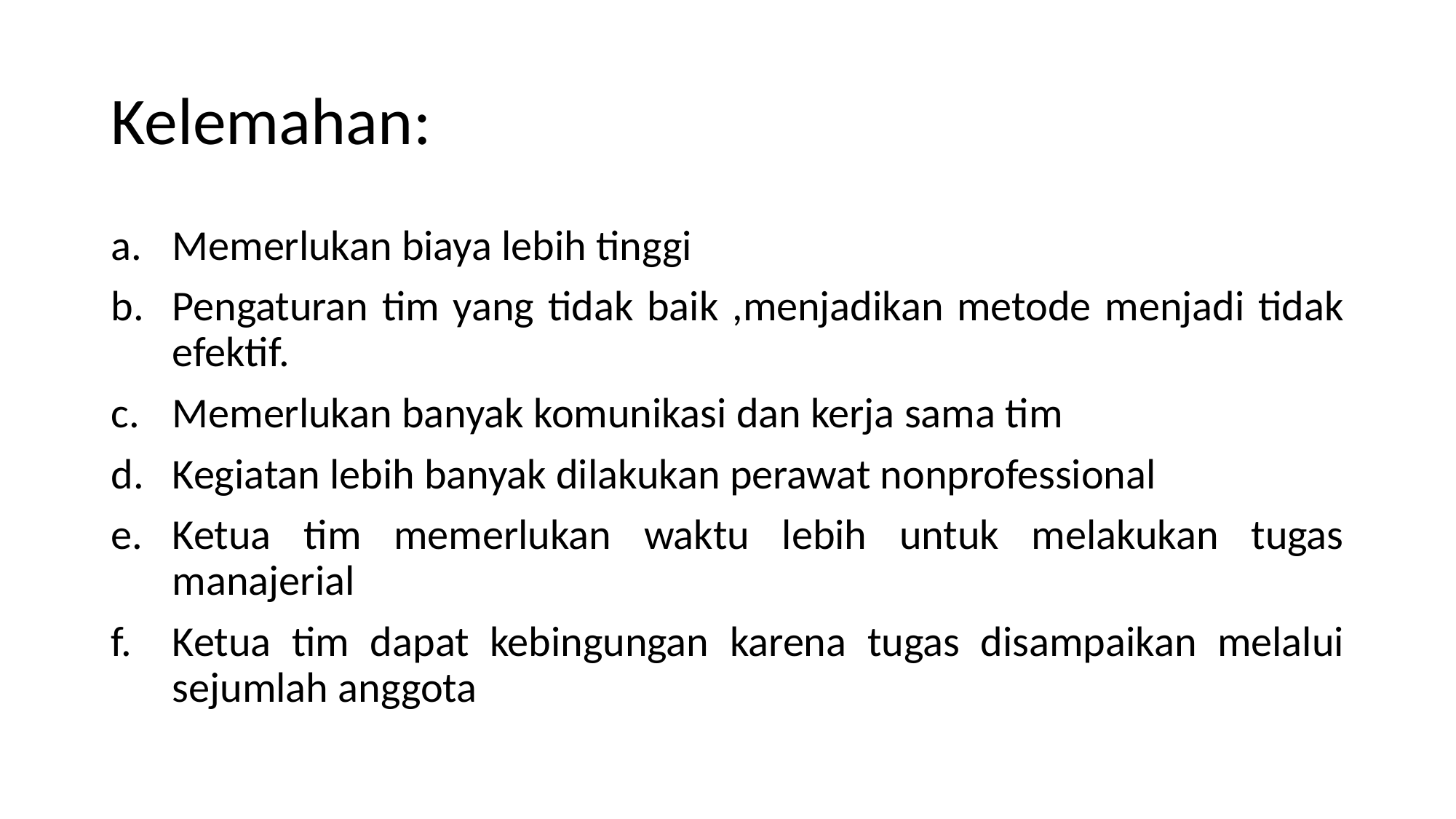

# Kelemahan:
Memerlukan biaya lebih tinggi
Pengaturan tim yang tidak baik ,menjadikan metode menjadi tidak efektif.
Memerlukan banyak komunikasi dan kerja sama tim
Kegiatan lebih banyak dilakukan perawat nonprofessional
Ketua tim memerlukan waktu lebih untuk melakukan tugas manajerial
Ketua tim dapat kebingungan karena tugas disampaikan melalui sejumlah anggota